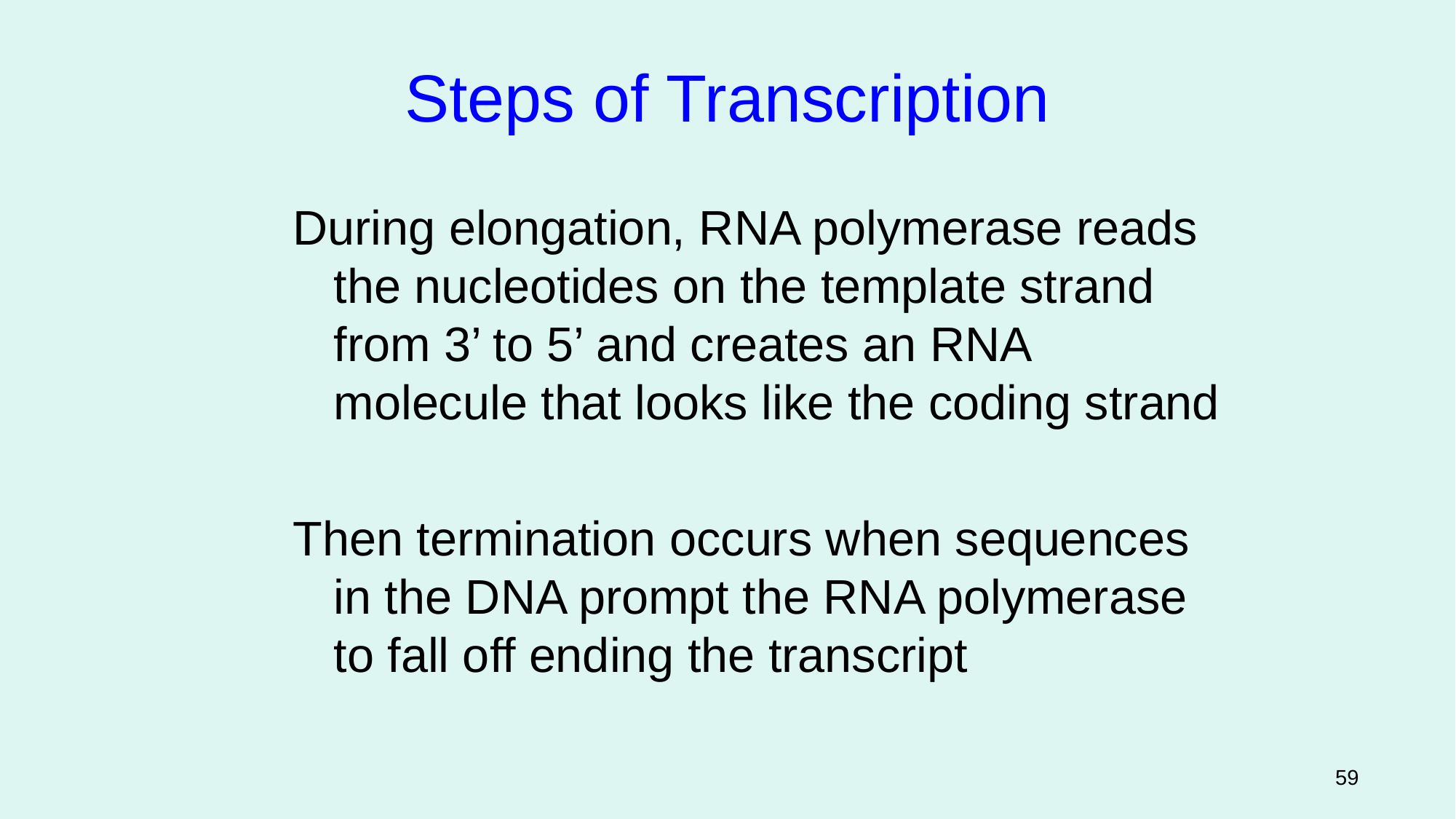

Steps of Transcription
During elongation, RNA polymerase reads the nucleotides on the template strand from 3’ to 5’ and creates an RNA molecule that looks like the coding strand

Then termination occurs when sequences in the DNA prompt the RNA polymerase to fall off ending the transcript